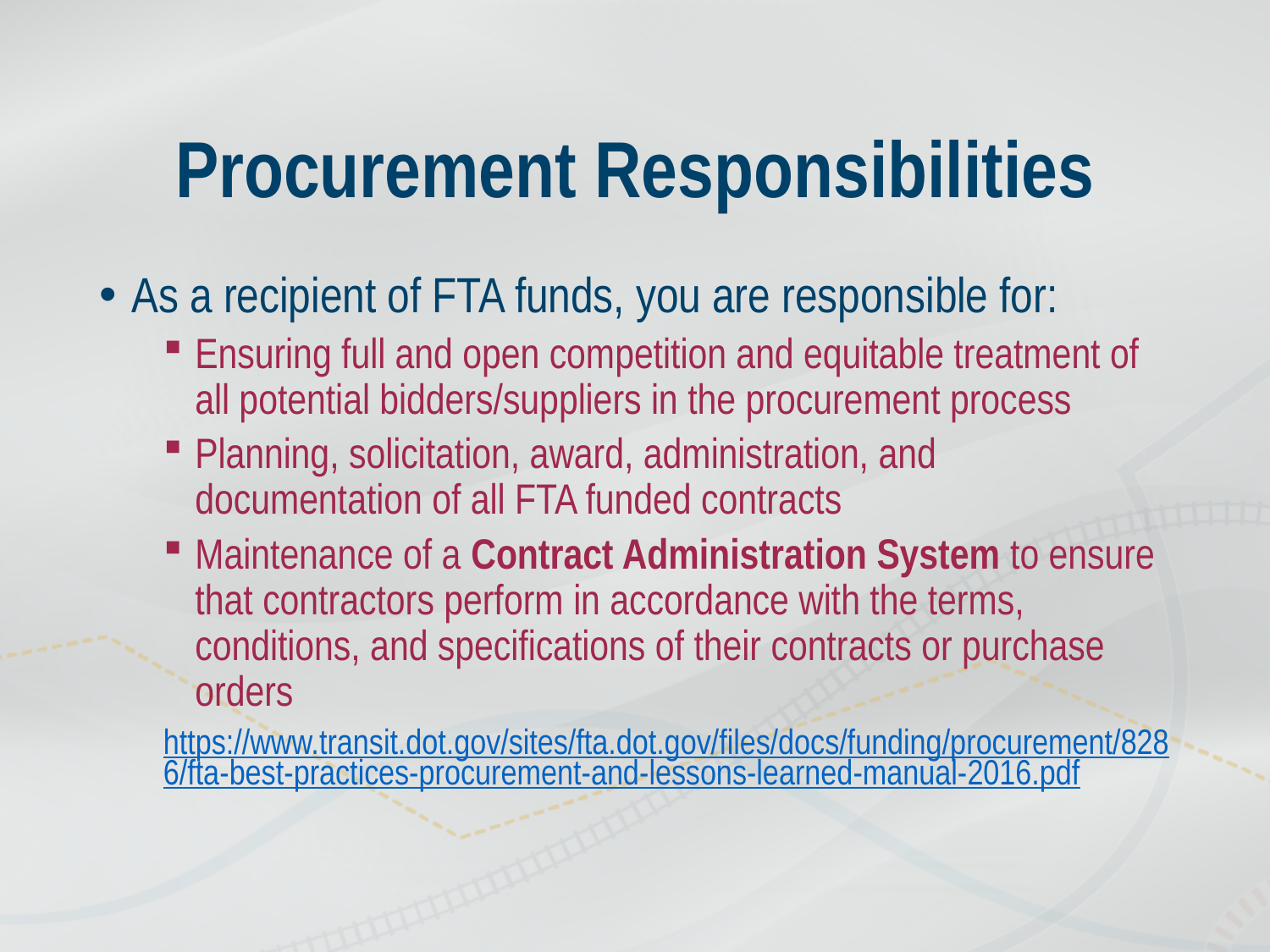

# Procurement Responsibilities
As a recipient of FTA funds, you are responsible for:
Ensuring full and open competition and equitable treatment of all potential bidders/suppliers in the procurement process
Planning, solicitation, award, administration, and documentation of all FTA funded contracts
Maintenance of a Contract Administration System to ensure that contractors perform in accordance with the terms, conditions, and specifications of their contracts or purchase orders
https://www.transit.dot.gov/sites/fta.dot.gov/files/docs/funding/procurement/8286/fta-best-practices-procurement-and-lessons-learned-manual-2016.pdf